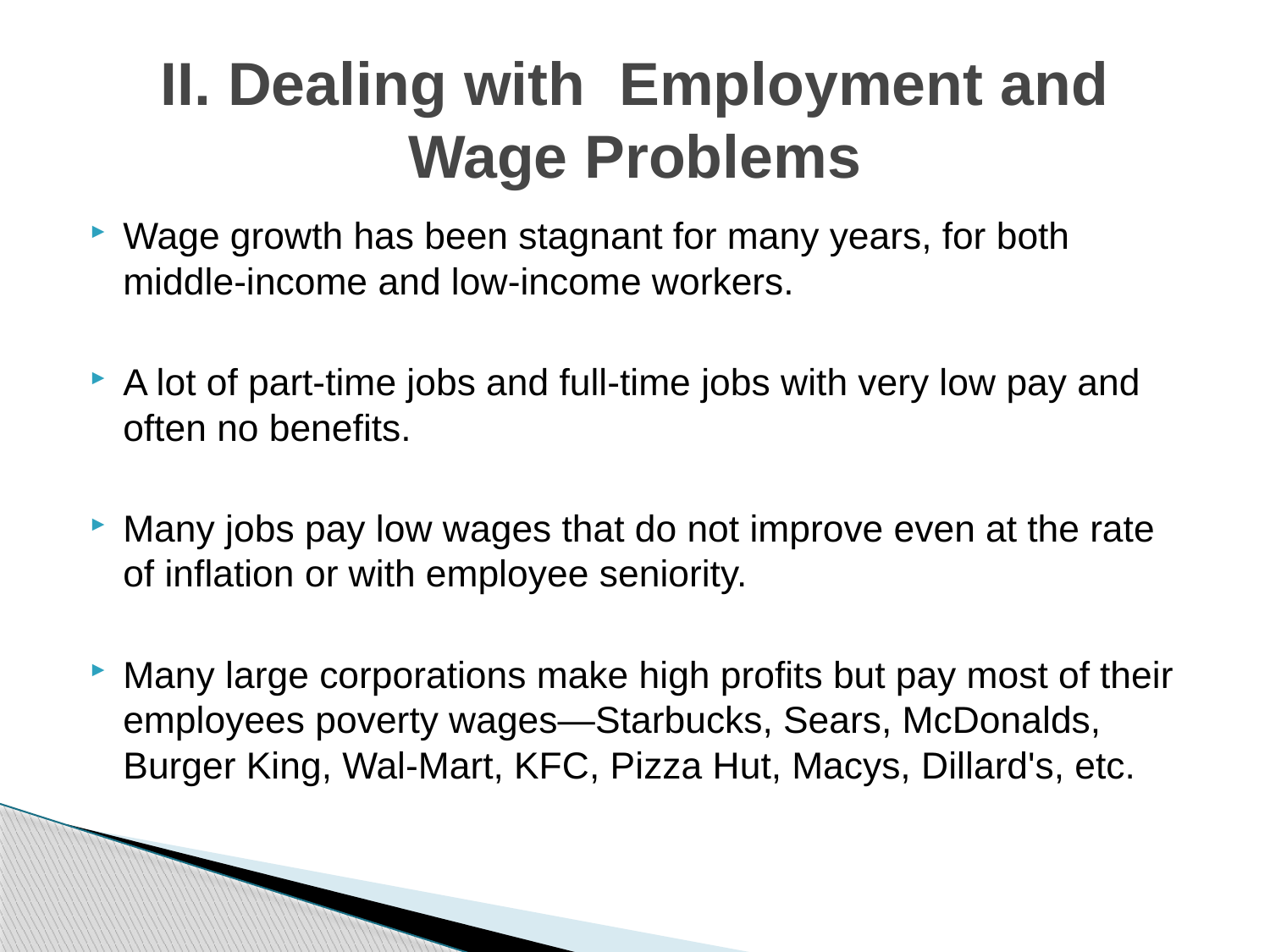

# II. Dealing with  Employment and Wage Problems
Wage growth has been stagnant for many years, for both middle-income and low-income workers.

A lot of part-time jobs and full-time jobs with very low pay and often no benefits.

Many jobs pay low wages that do not improve even at the rate of inflation or with employee seniority.

Many large corporations make high profits but pay most of their employees poverty wages—Starbucks, Sears, McDonalds, Burger King, Wal-Mart, KFC, Pizza Hut, Macys, Dillard's, etc.